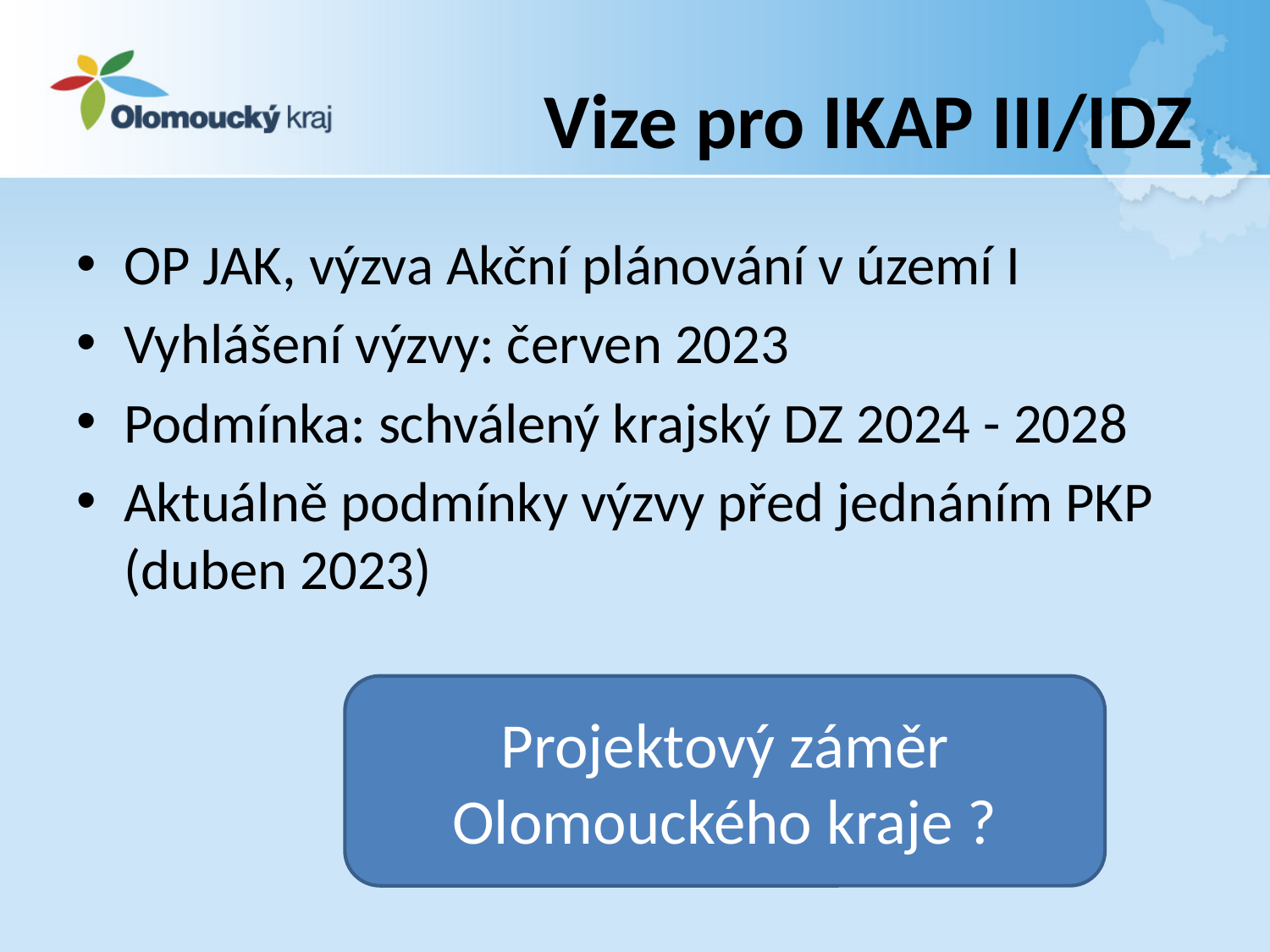

# Vize pro IKAP III/IDZ
OP JAK, výzva Akční plánování v území I
Vyhlášení výzvy: červen 2023
Podmínka: schválený krajský DZ 2024 - 2028
Aktuálně podmínky výzvy před jednáním PKP (duben 2023)
Projektový záměr Olomouckého kraje ?